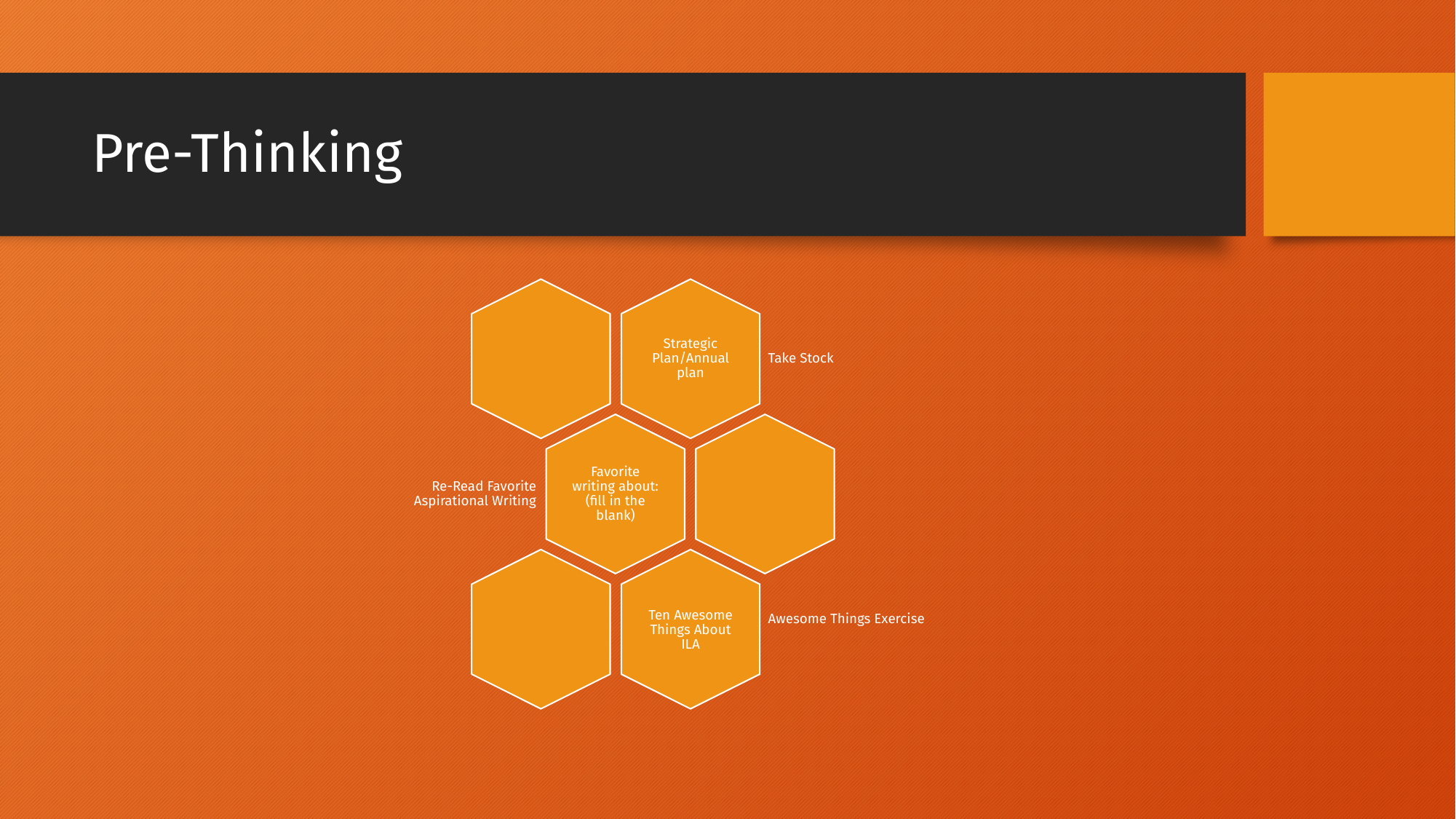

# Pre-Thinking
Strategic Plan/Annual plan
Take Stock

Favorite writing about: (fill in the blank)
Re-Read Favorite Aspirational Writing

Ten Awesome Things About ILA

Awesome Things Exercise